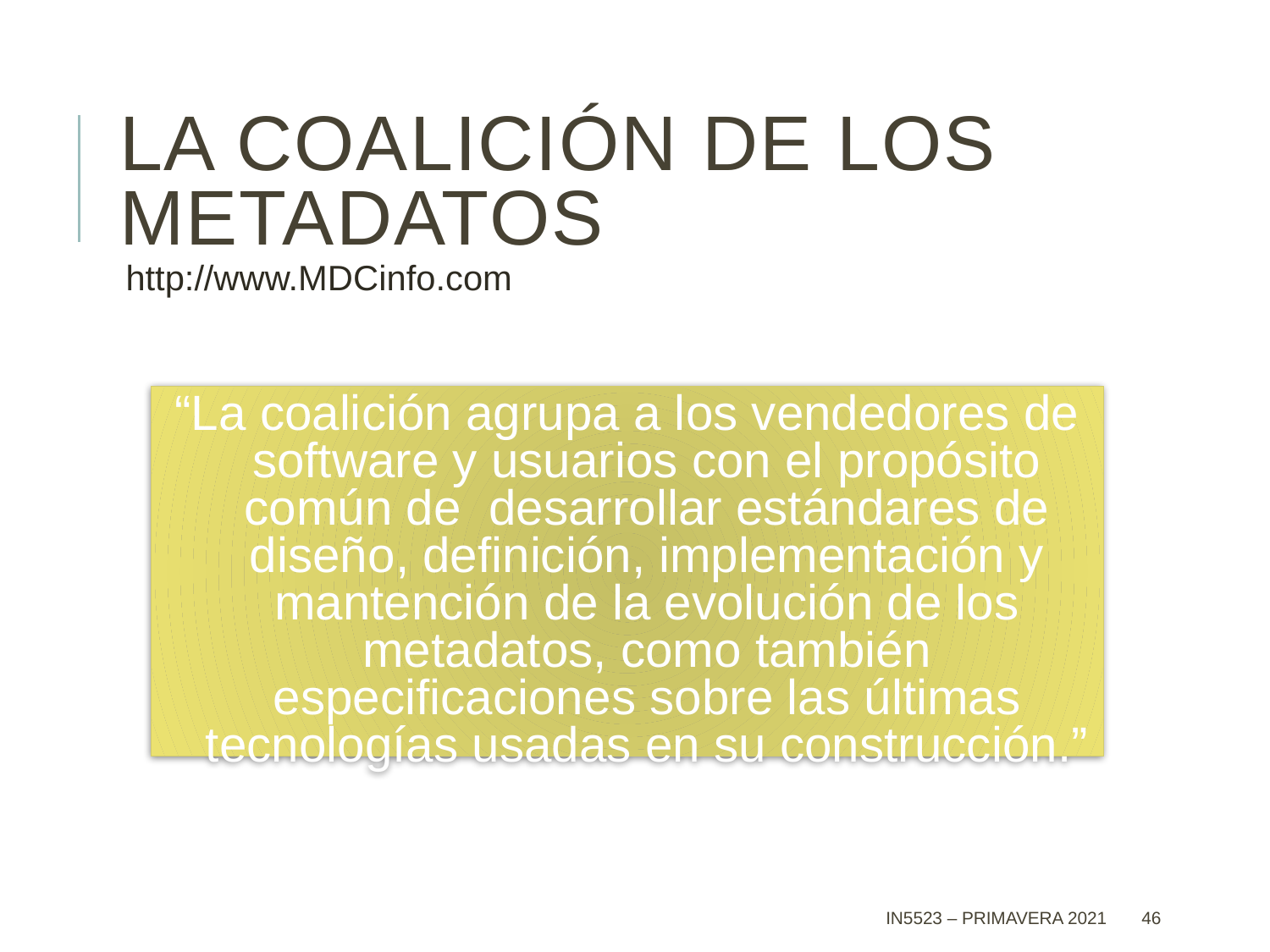

# La coalición de los Metadatos
http://www.MDCinfo.com
“La coalición agrupa a los vendedores de software y usuarios con el propósito común de  desarrollar estándares de diseño, definición, implementación y mantención de la evolución de los metadatos, como también especificaciones sobre las últimas tecnologías usadas en su construcción.”

IN5523 – Primavera 2021
46